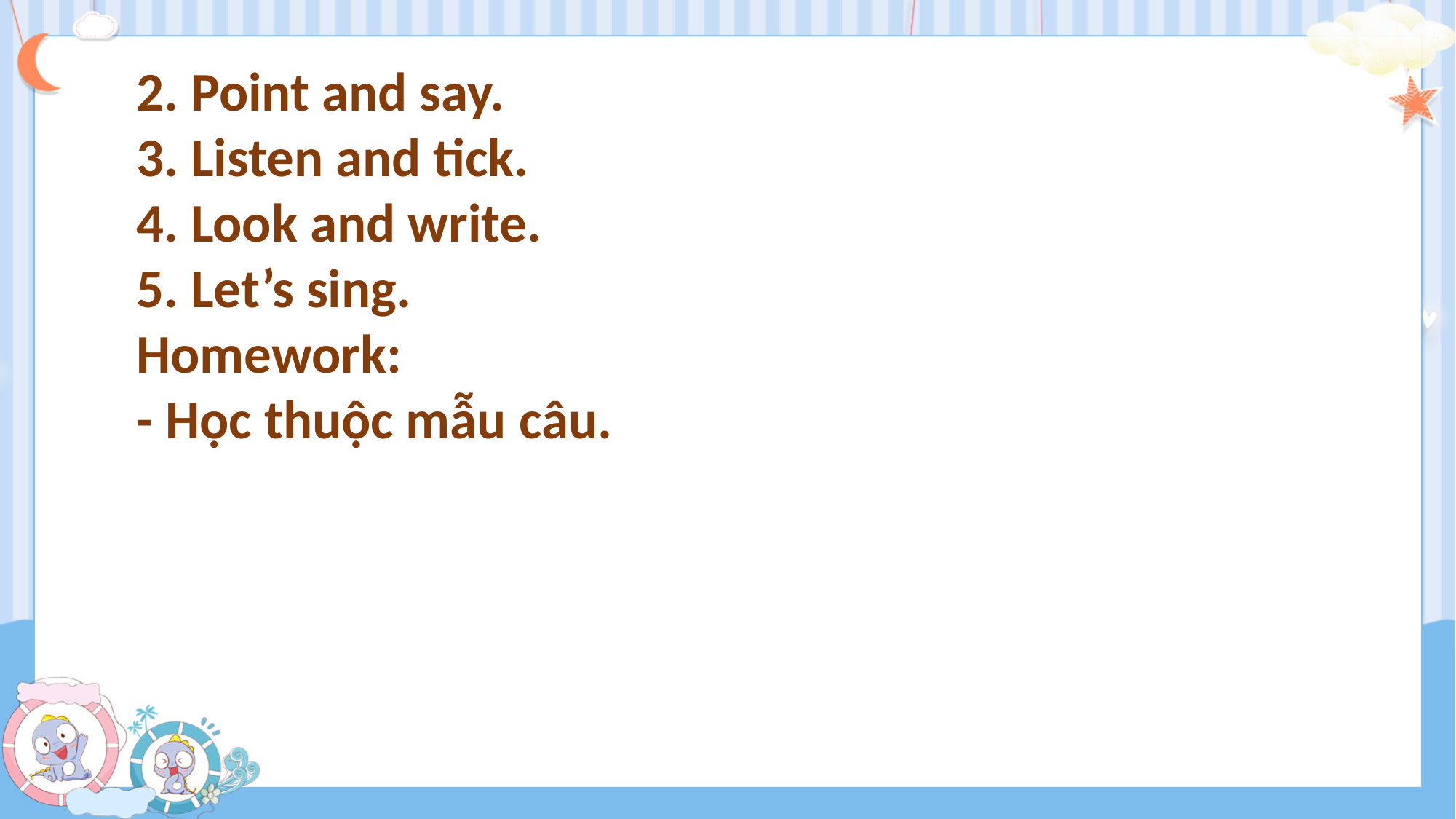

2. Point and say.
3. Listen and tick.
4. Look and write.
5. Let’s sing.
Homework:
- Học thuộc mẫu câu.